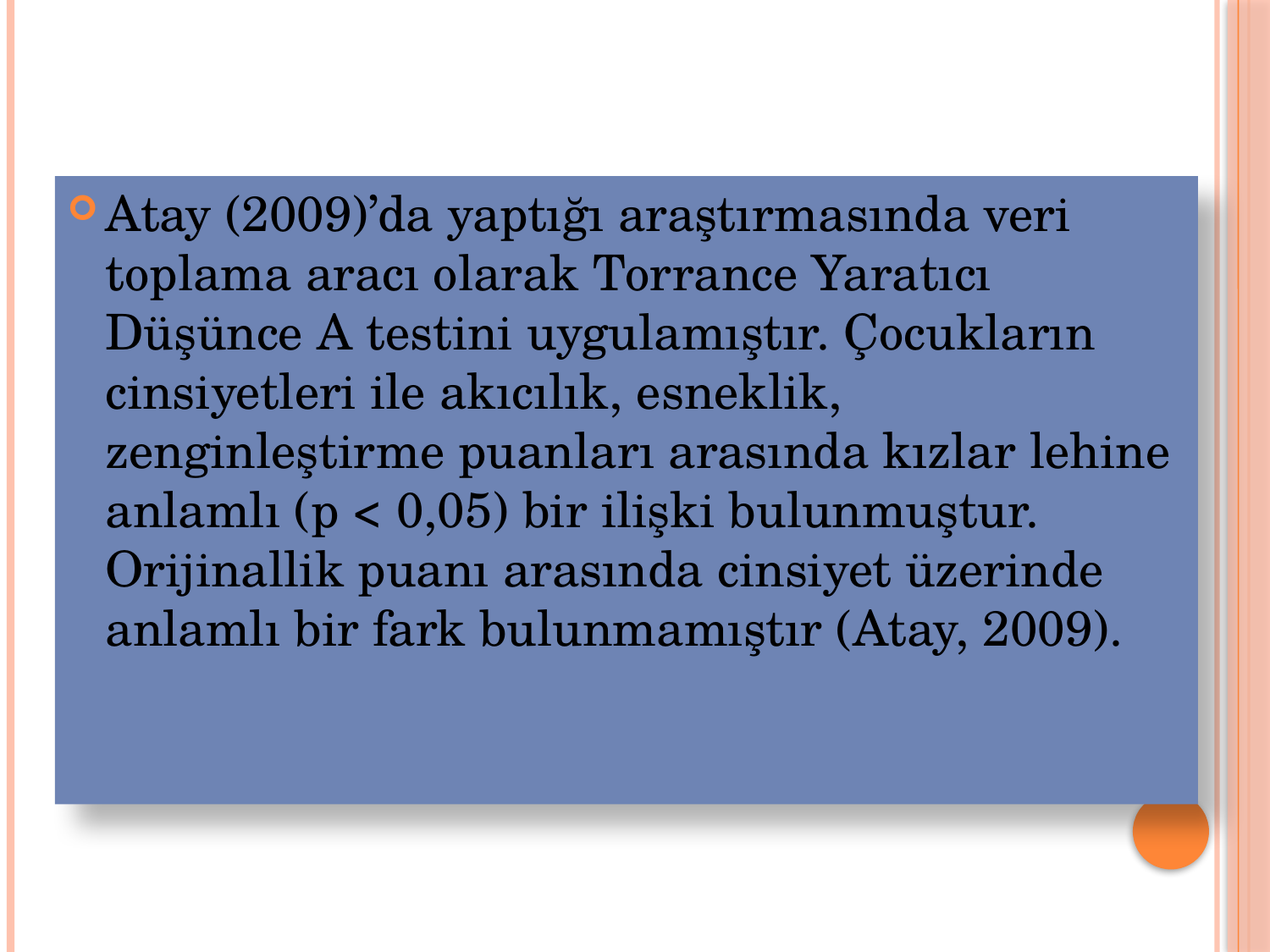

Atay (2009)’da yaptığı araştırmasında veri toplama aracı olarak Torrance Yaratıcı Düşünce A testini uygulamıştır. Çocukların cinsiyetleri ile akıcılık, esneklik, zenginleştirme puanları arasında kızlar lehine anlamlı (p < 0,05) bir ilişki bulunmuştur. Orijinallik puanı arasında cinsiyet üzerinde anlamlı bir fark bulunmamıştır (Atay, 2009).